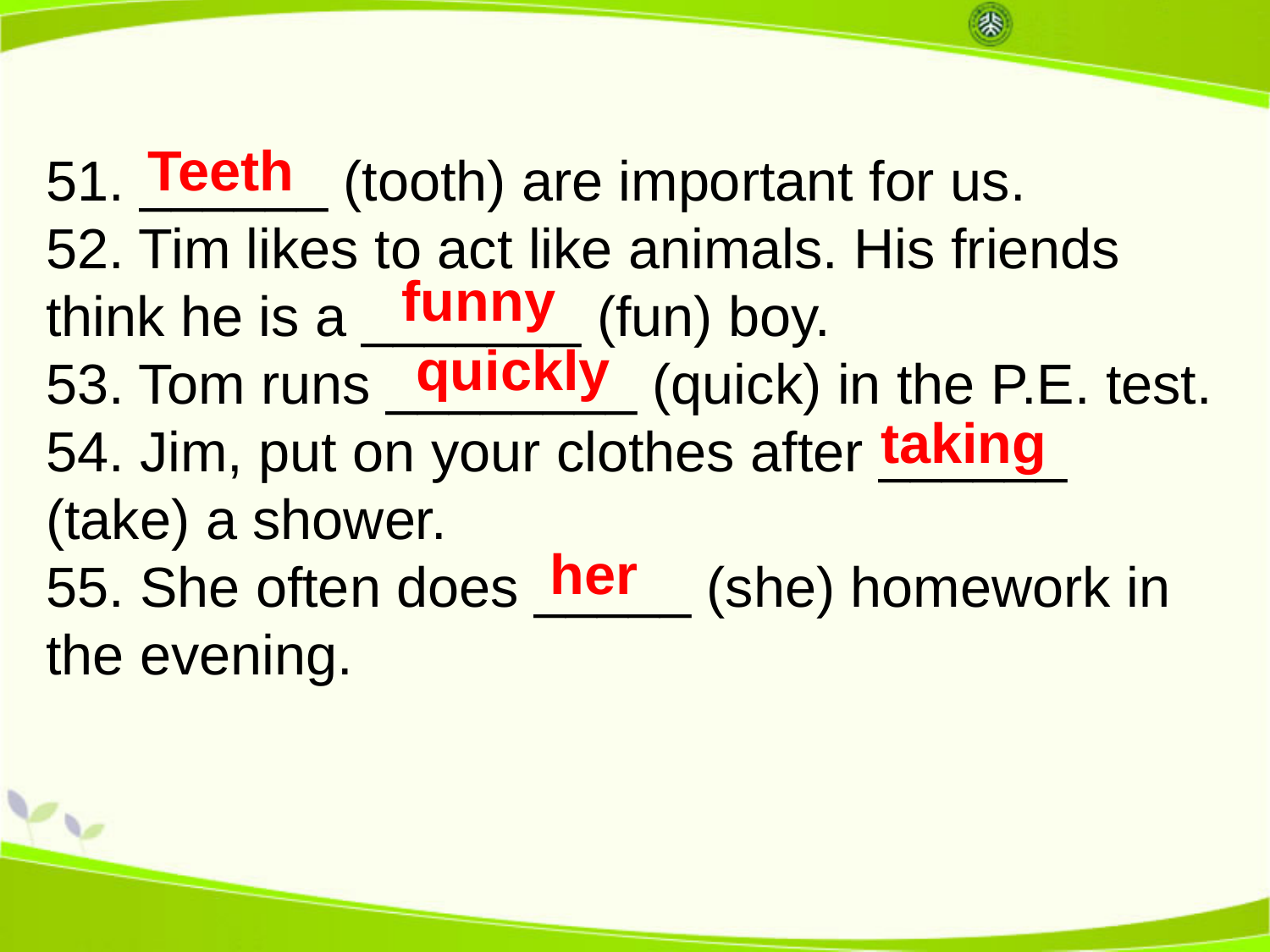

Teeth
51. ______ (tooth) are important for us.
52. Tim likes to act like animals. His friends think he is a _______ (fun) boy.
53. Tom runs ________ (quick) in the P.E. test.
54. Jim, put on your clothes after ______ (take) a shower.
55. She often does _____ (she) homework in the evening.
funny
quickly
taking
her